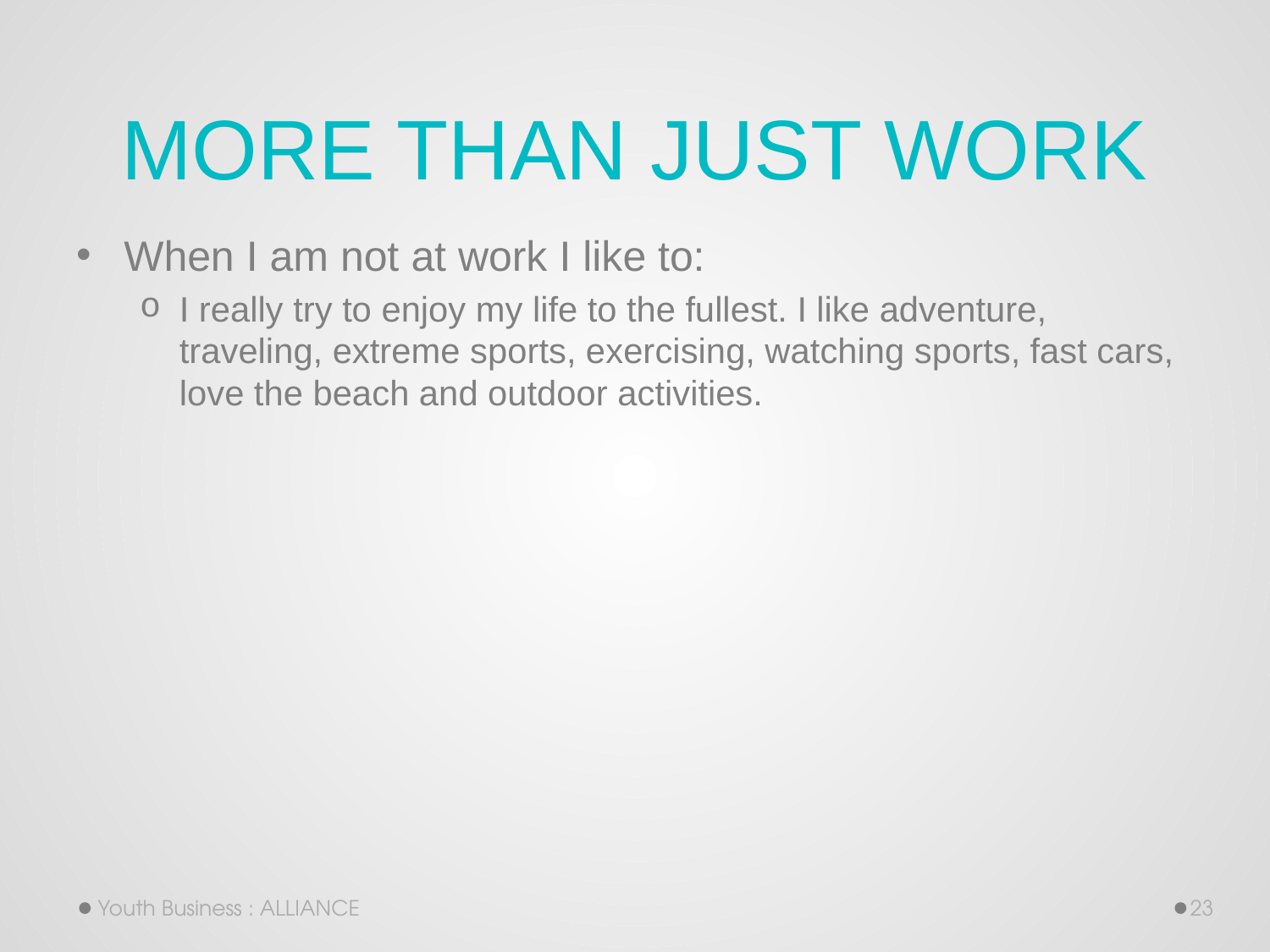

# More than just work
When I am not at work I like to:
I really try to enjoy my life to the fullest. I like adventure, traveling, extreme sports, exercising, watching sports, fast cars, love the beach and outdoor activities.

Youth Business : ALLIANCE
23